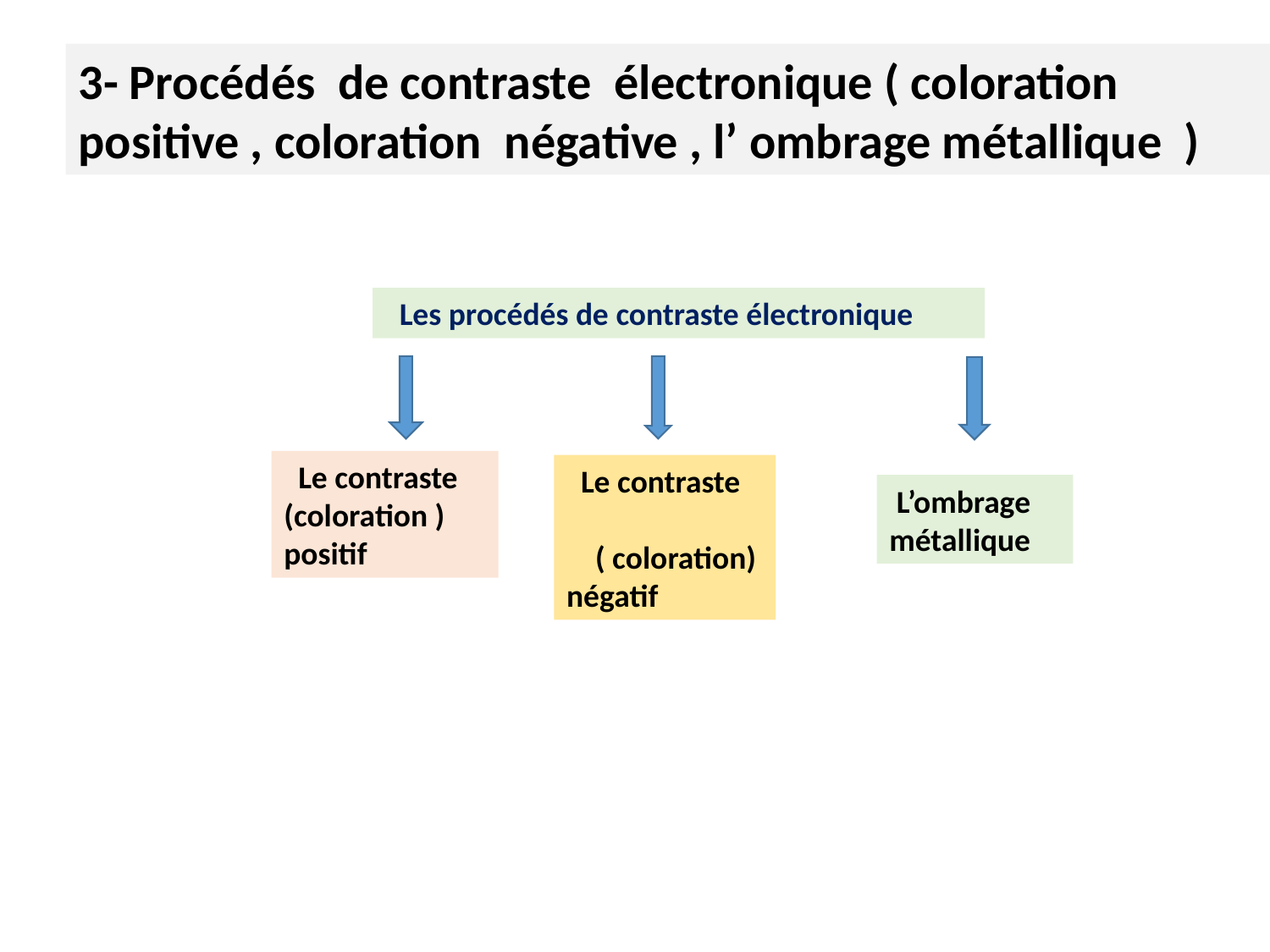

3- Procédés  de contraste  électronique ( coloration  positive , coloration  négative , l’ ombrage métallique  )
  Les procédés de contraste électronique

  Le contraste  (coloration ) positif
  Le contraste                                    ( coloration) négatif
 L’ombrage métallique